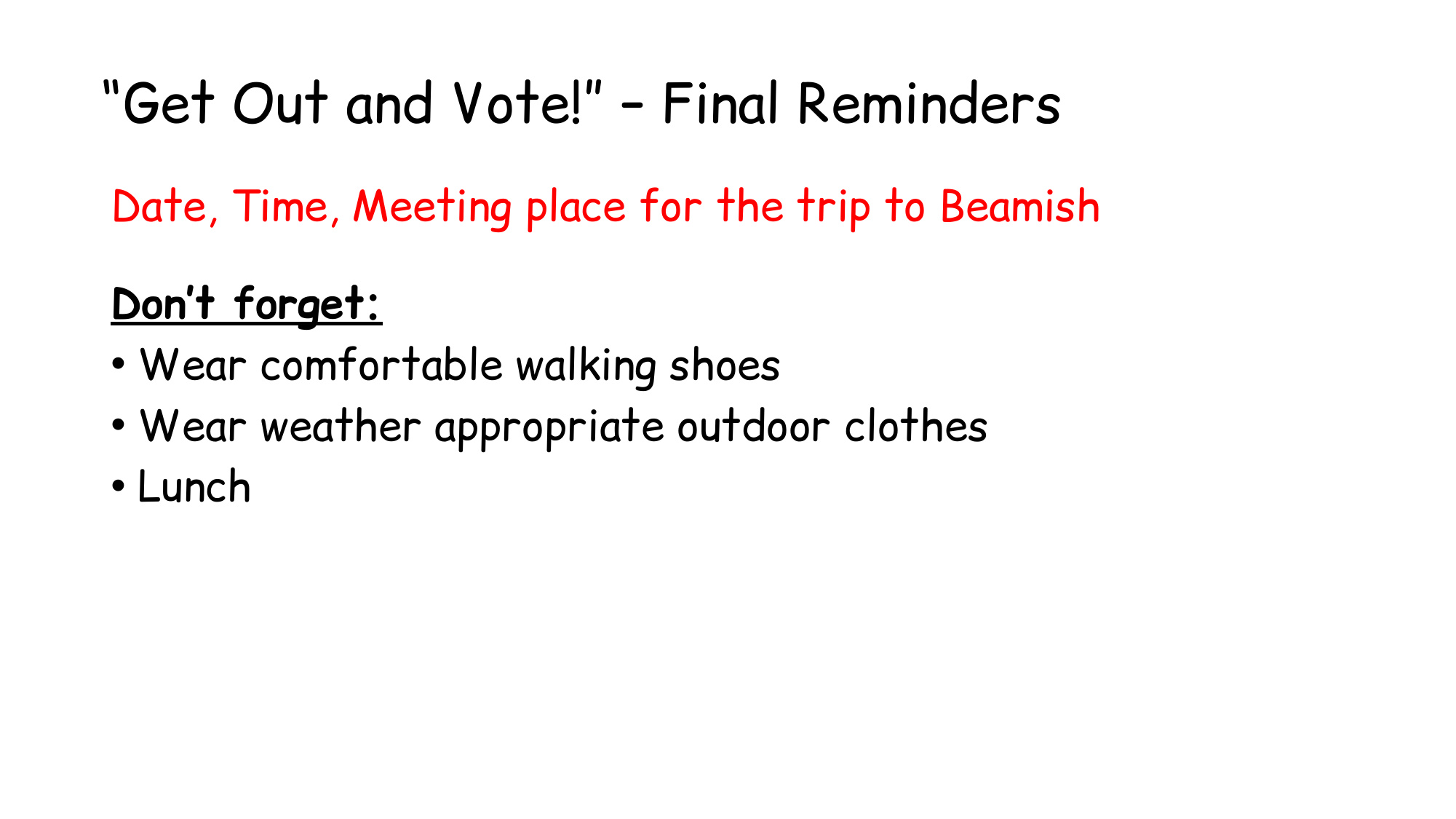

# “Get Out and Vote!” – Final Reminders
Date, Time, Meeting place for the trip to Beamish
Don’t forget:
Wear comfortable walking shoes
Wear weather appropriate outdoor clothes
Lunch